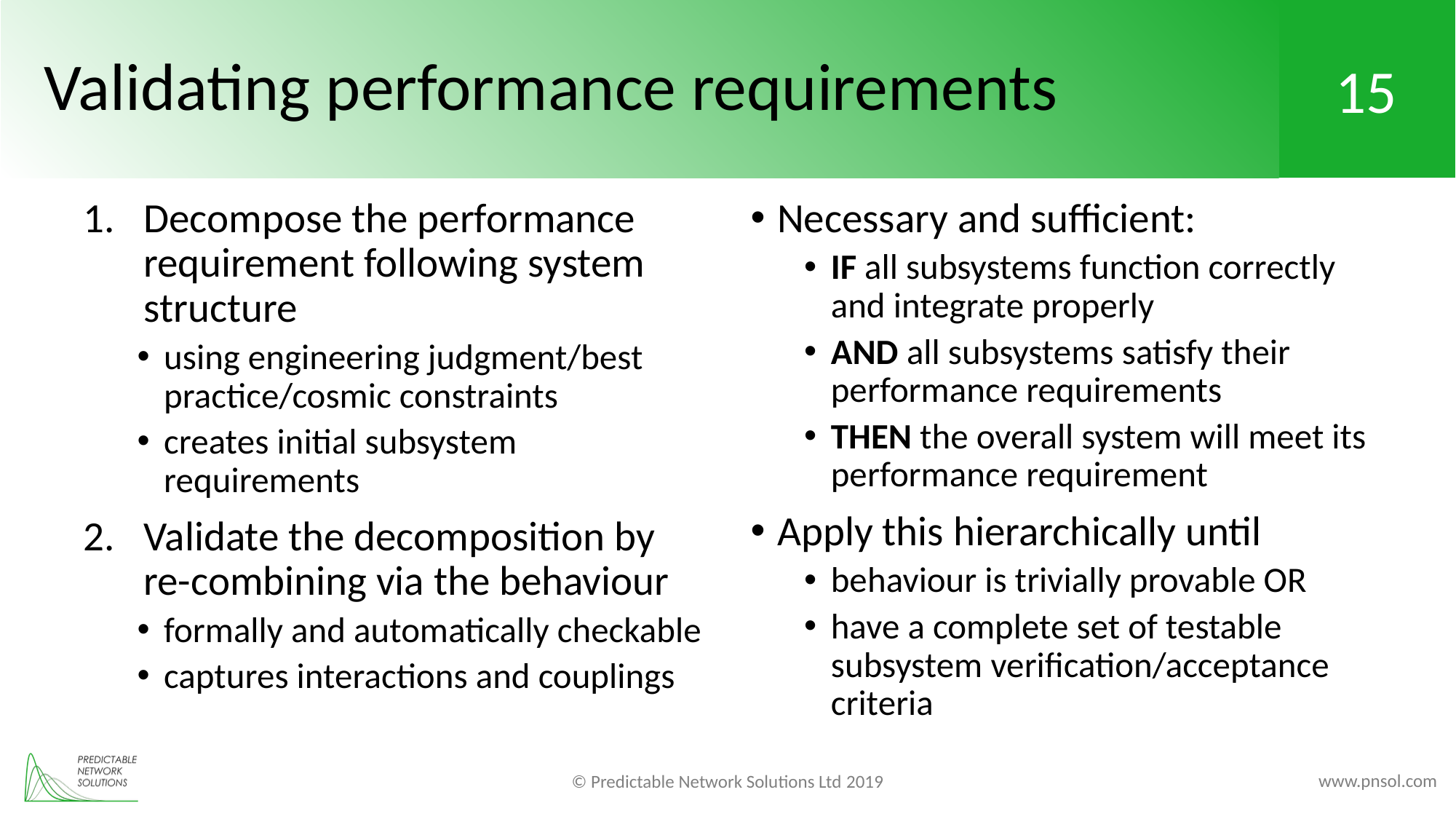

# Validating performance requirements
Decompose the performance requirement following system structure
using engineering judgment/best practice/cosmic constraints
creates initial subsystem requirements
Validate the decomposition by re-combining via the behaviour
formally and automatically checkable
captures interactions and couplings
Necessary and sufficient:
IF all subsystems function correctly and integrate properly
AND all subsystems satisfy their performance requirements
THEN the overall system will meet its performance requirement
Apply this hierarchically until
behaviour is trivially provable OR
have a complete set of testable subsystem verification/acceptance criteria